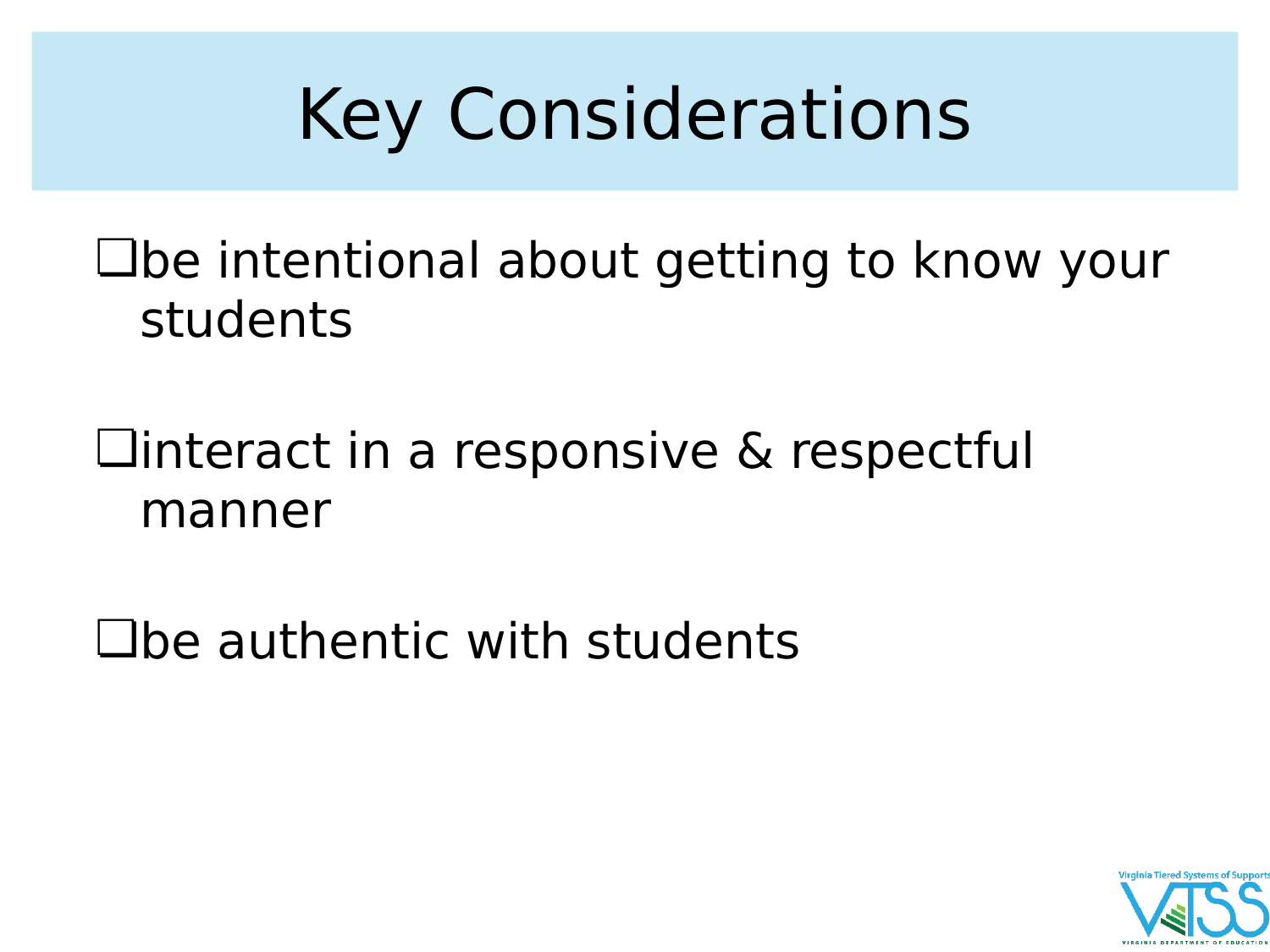

# Key Considerations
be intentional about getting to know your students

interact in a responsive & respectful manner

be authentic with students